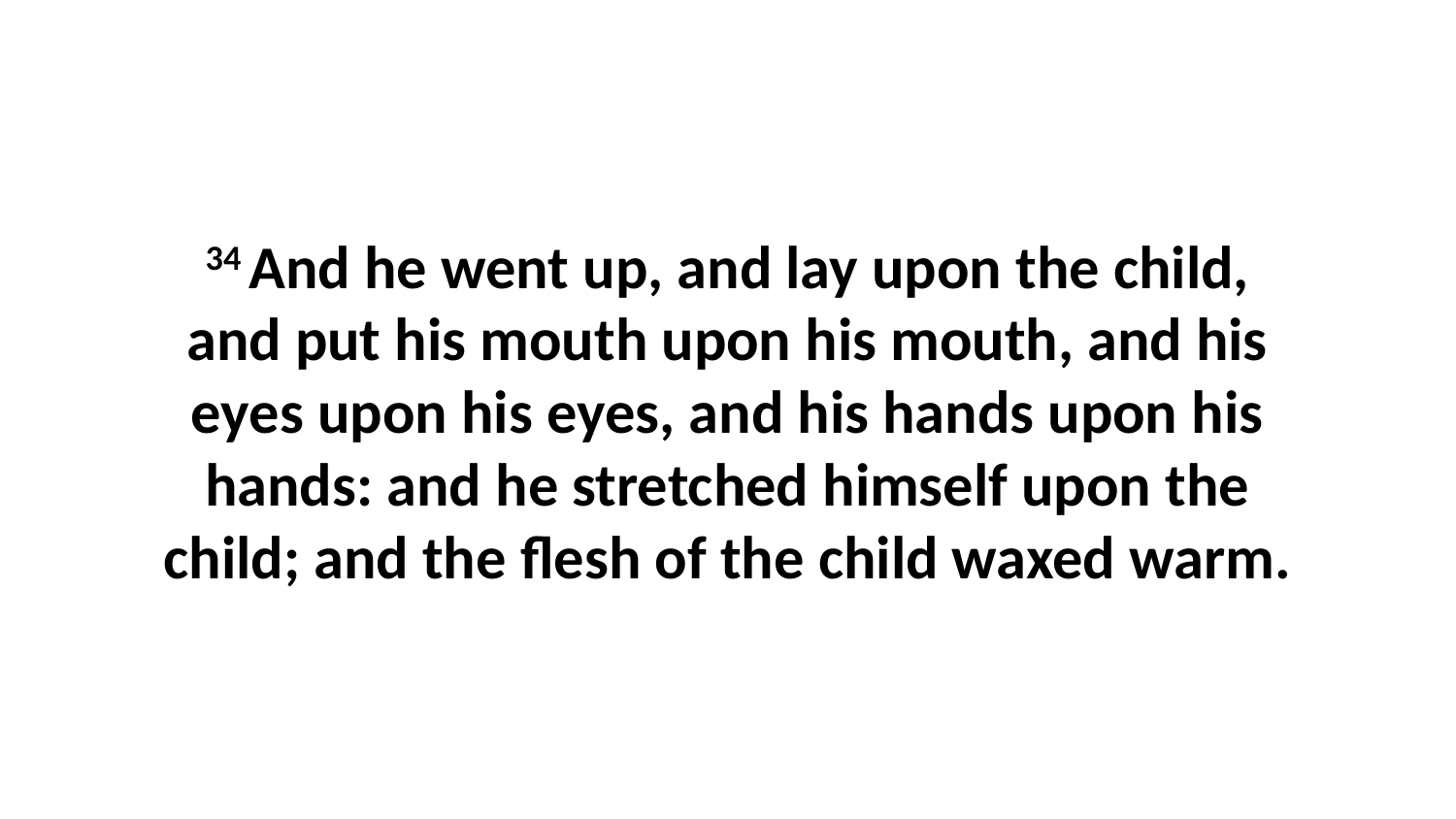

34 And he went up, and lay upon the child, and put his mouth upon his mouth, and his eyes upon his eyes, and his hands upon his hands: and he stretched himself upon the child; and the flesh of the child waxed warm.